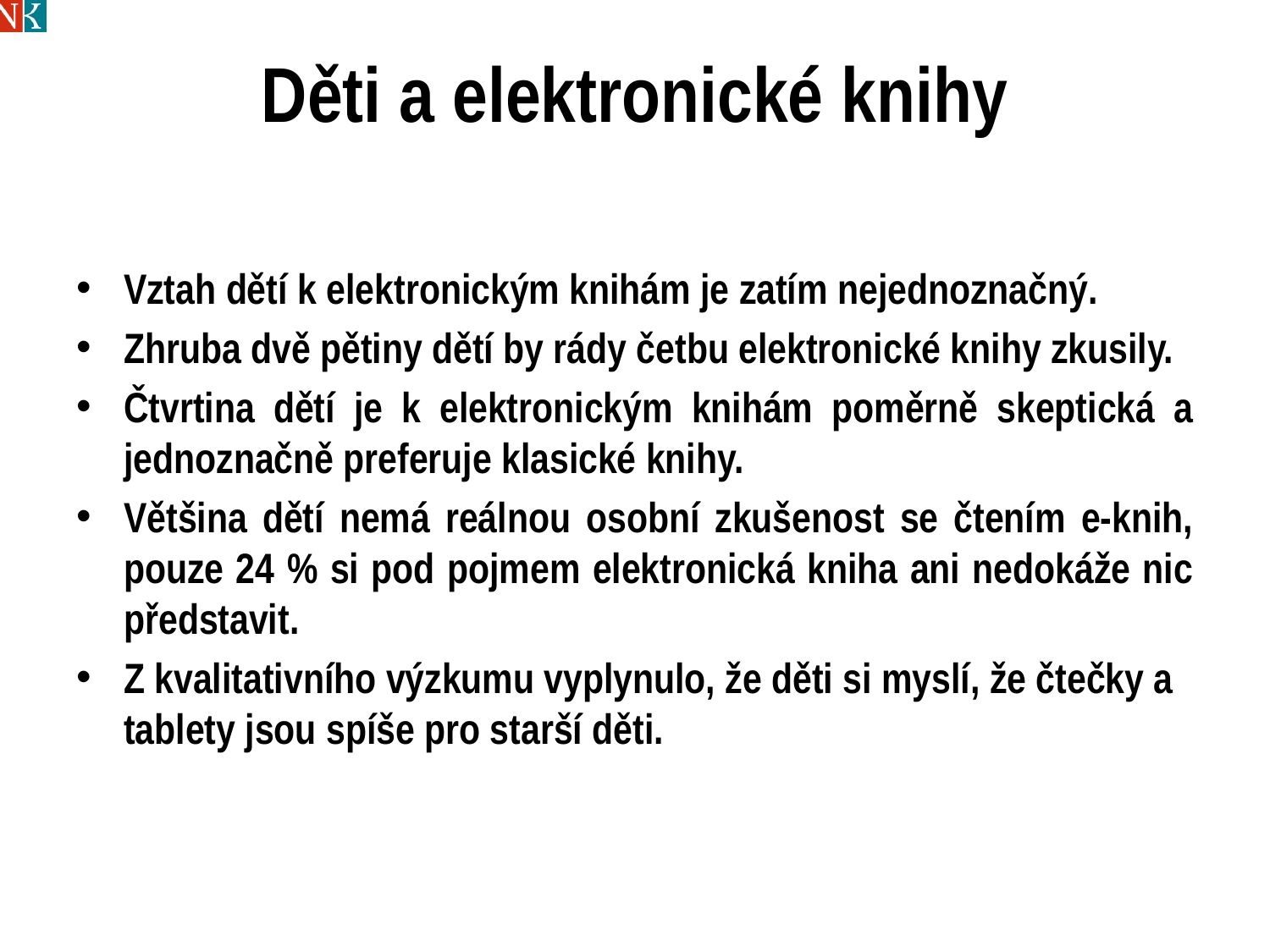

# Děti a elektronické knihy

Vztah dětí k elektronickým knihám je zatím nejednoznačný.
Zhruba dvě pětiny dětí by rády četbu elektronické knihy zkusily.
Čtvrtina dětí je k elektronickým knihám poměrně skeptická a jednoznačně preferuje klasické knihy.
Většina dětí nemá reálnou osobní zkušenost se čtením e-knih, pouze 24 % si pod pojmem elektronická kniha ani nedokáže nic představit.
Z kvalitativního výzkumu vyplynulo, že děti si myslí, že čtečky a tablety jsou spíše pro starší děti.

31